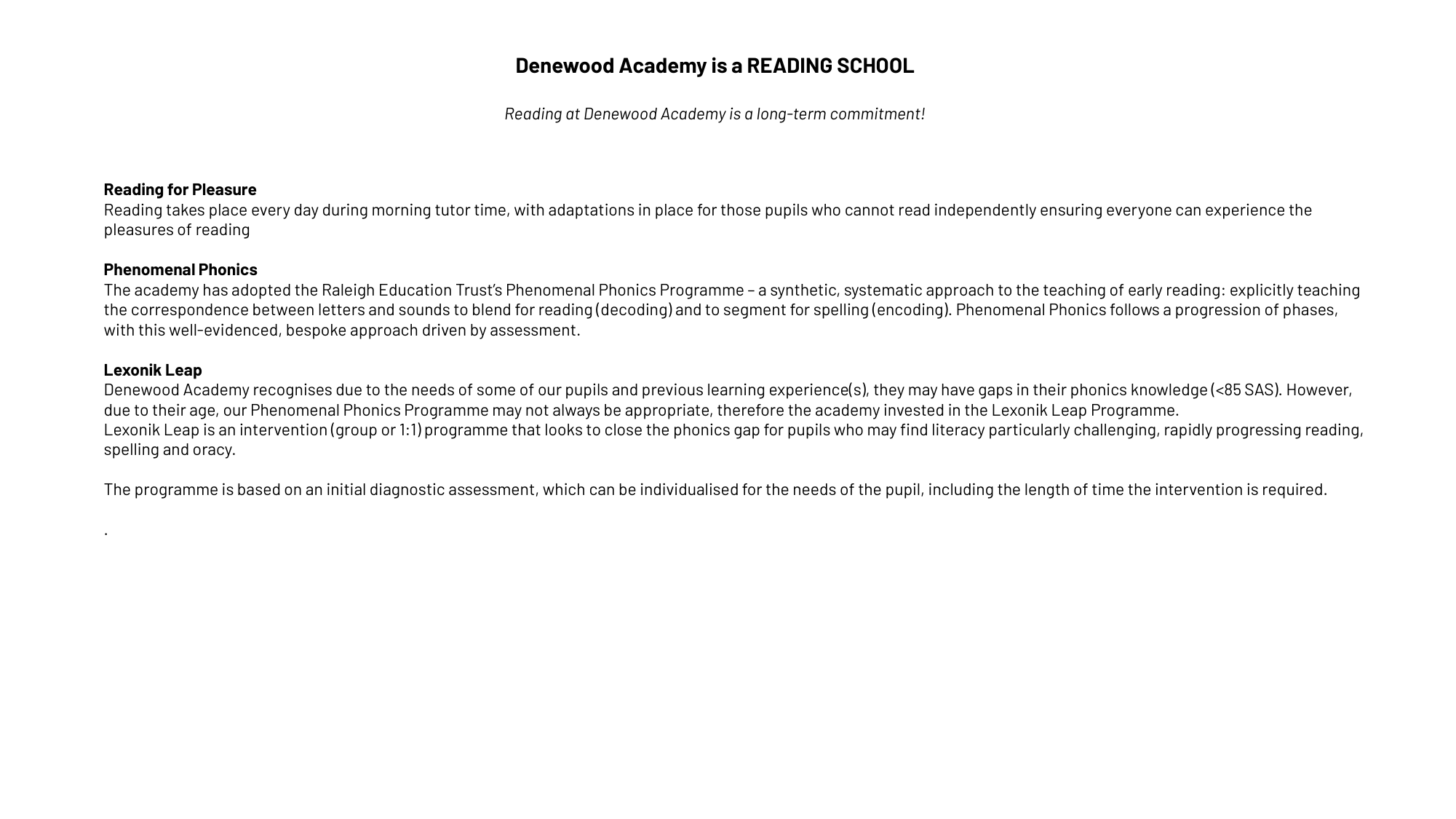

Denewood Academy is a READING SCHOOL

Reading at Denewood Academy is a long-term commitment!

Reading for Pleasure
Reading takes place every day during morning tutor time, with adaptations in place for those pupils who cannot read independently ensuring everyone can experience the pleasures of reading

Phenomenal Phonics
The academy has adopted the Raleigh Education Trust’s Phenomenal Phonics Programme – a synthetic, systematic approach to the teaching of early reading: explicitly teaching the correspondence between letters and sounds to blend for reading (decoding) and to segment for spelling (encoding). Phenomenal Phonics follows a progression of phases, with this well-evidenced, bespoke approach driven by assessment.

Lexonik Leap
Denewood Academy recognises due to the needs of some of our pupils and previous learning experience(s), they may have gaps in their phonics knowledge (<85 SAS). However, due to their age, our Phenomenal Phonics Programme may not always be appropriate, therefore the academy invested in the Lexonik Leap Programme.
Lexonik Leap is an intervention (group or 1:1) programme that looks to close the phonics gap for pupils who may find literacy particularly challenging, rapidly progressing reading, spelling and oracy.

The programme is based on an initial diagnostic assessment, which can be individualised for the needs of the pupil, including the length of time the intervention is required.

.